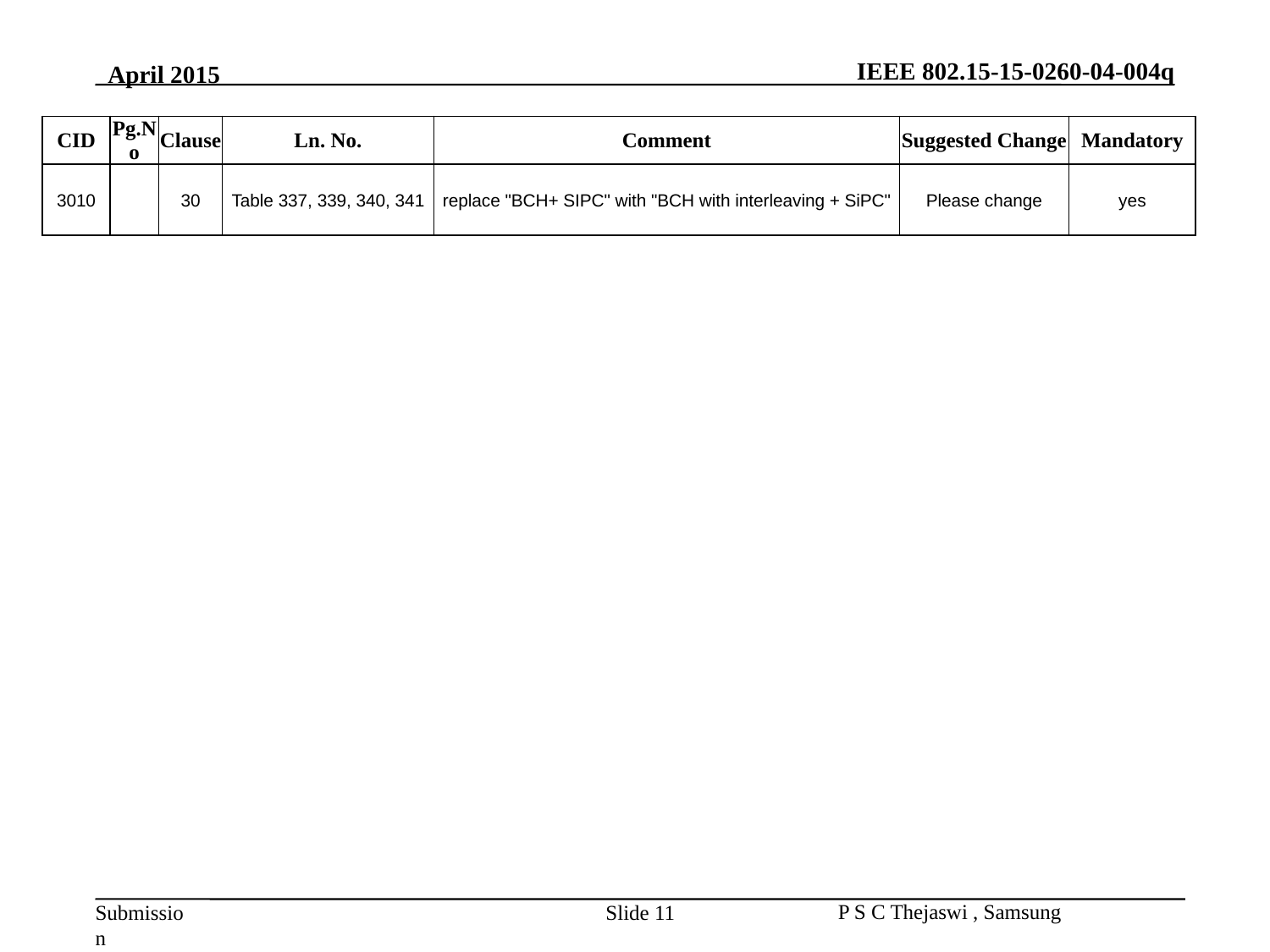

| CID | Pg.No | Clause | Ln. No. | Comment | Suggested Change | Mandatory |
| --- | --- | --- | --- | --- | --- | --- |
| 3010 |  | 30 | Table 337, 339, 340, 341 | replace "BCH+ SIPC" with "BCH with interleaving + SiPC" | Please change | yes |
Slide 11